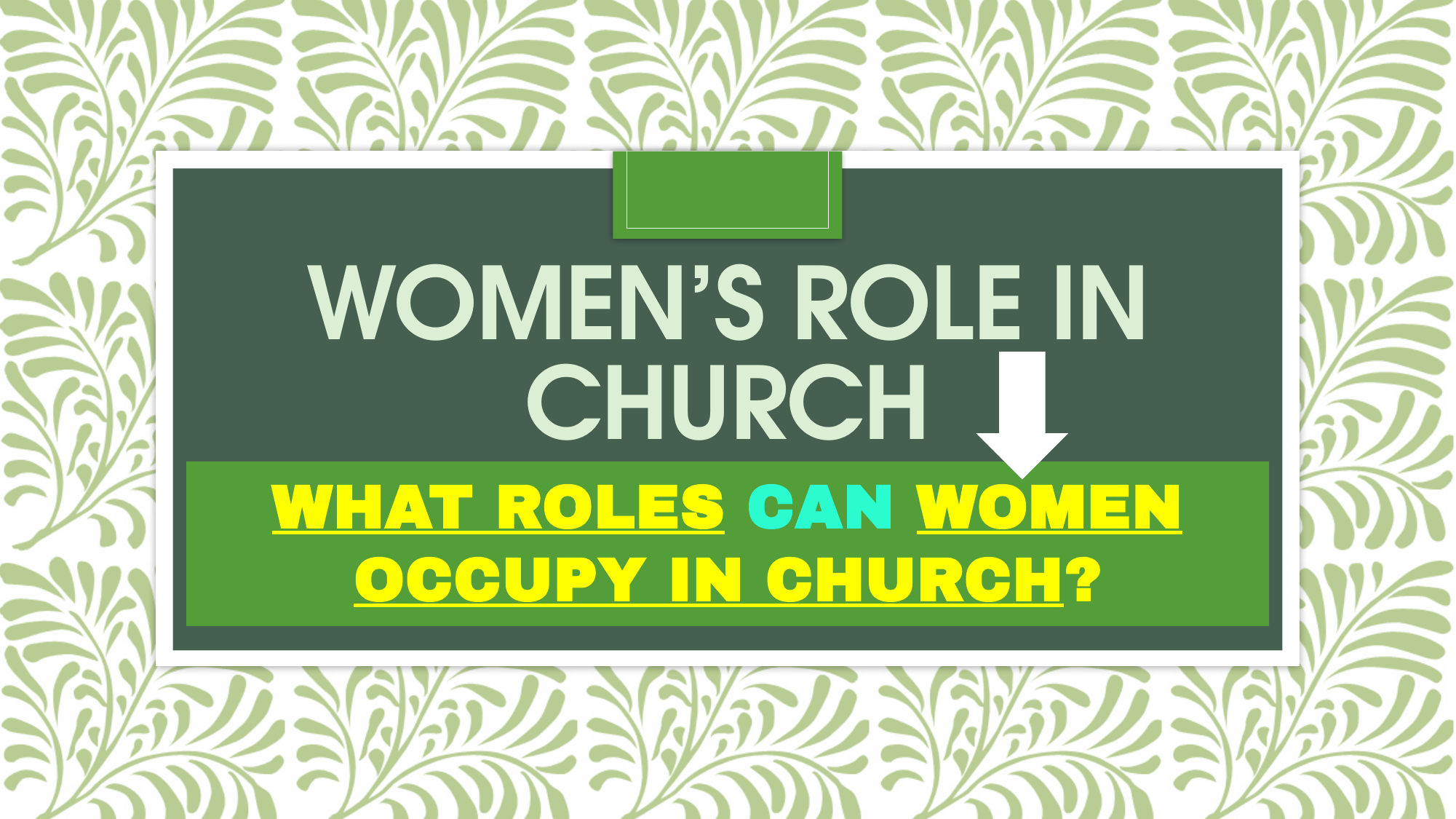

# Women’s role in church

WHAT ROLES CAN WOMEN OCCUPY IN CHURCH?